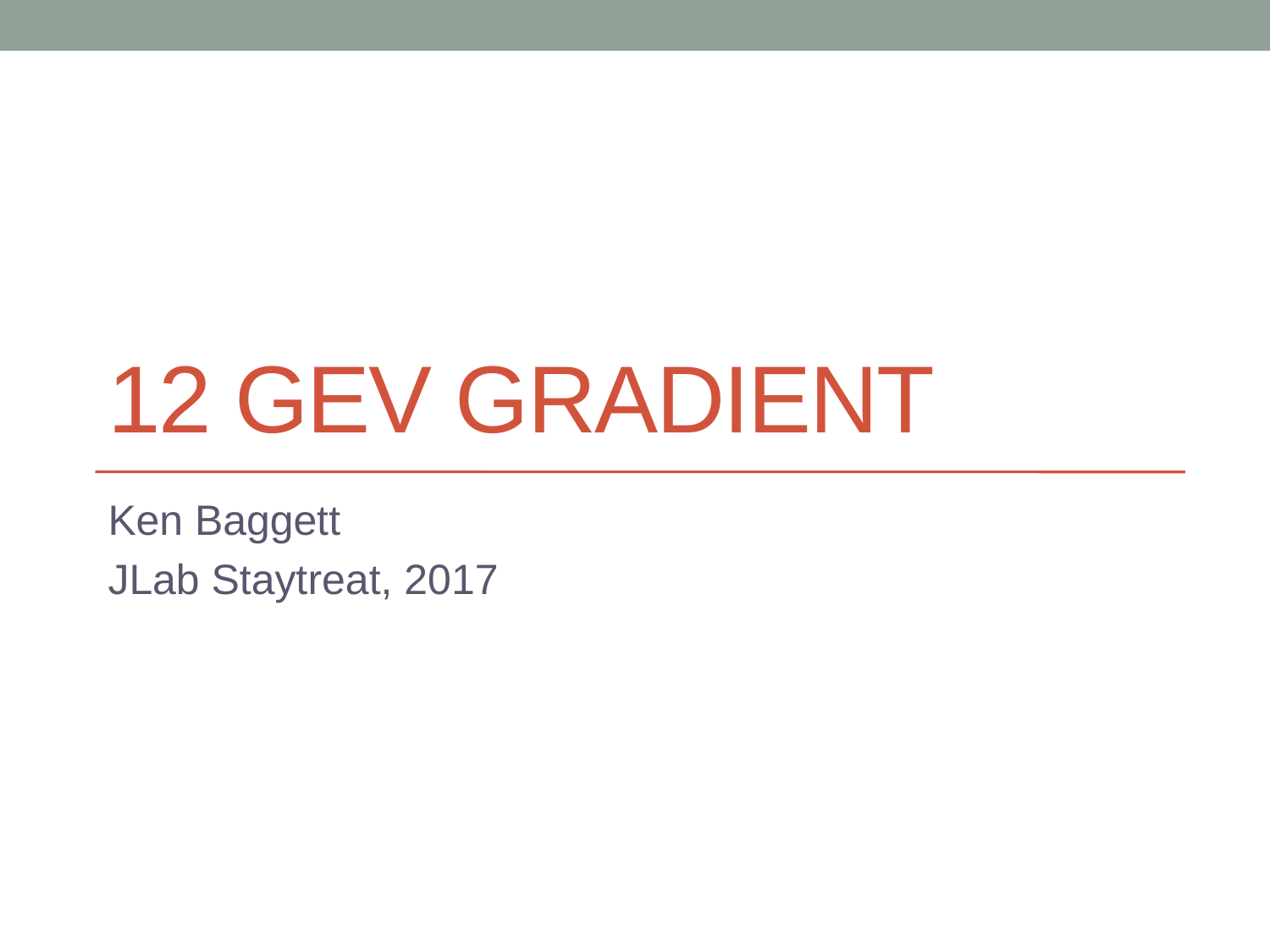

# 12 GeV Gradient
Ken Baggett
JLab Staytreat, 2017